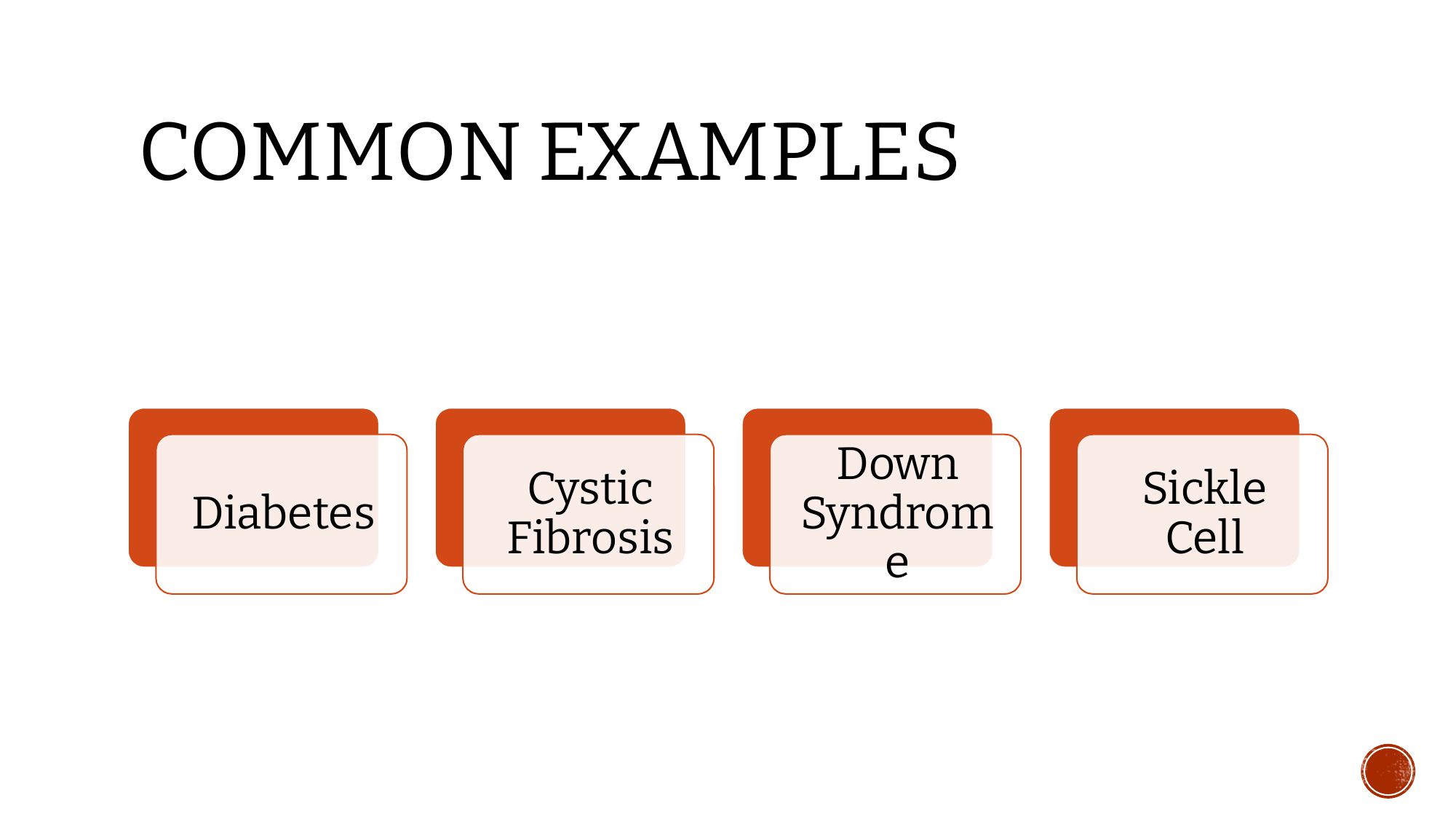

# common Examples
Diabetes
Cystic Fibrosis
Down Syndrome
Sickle Cell